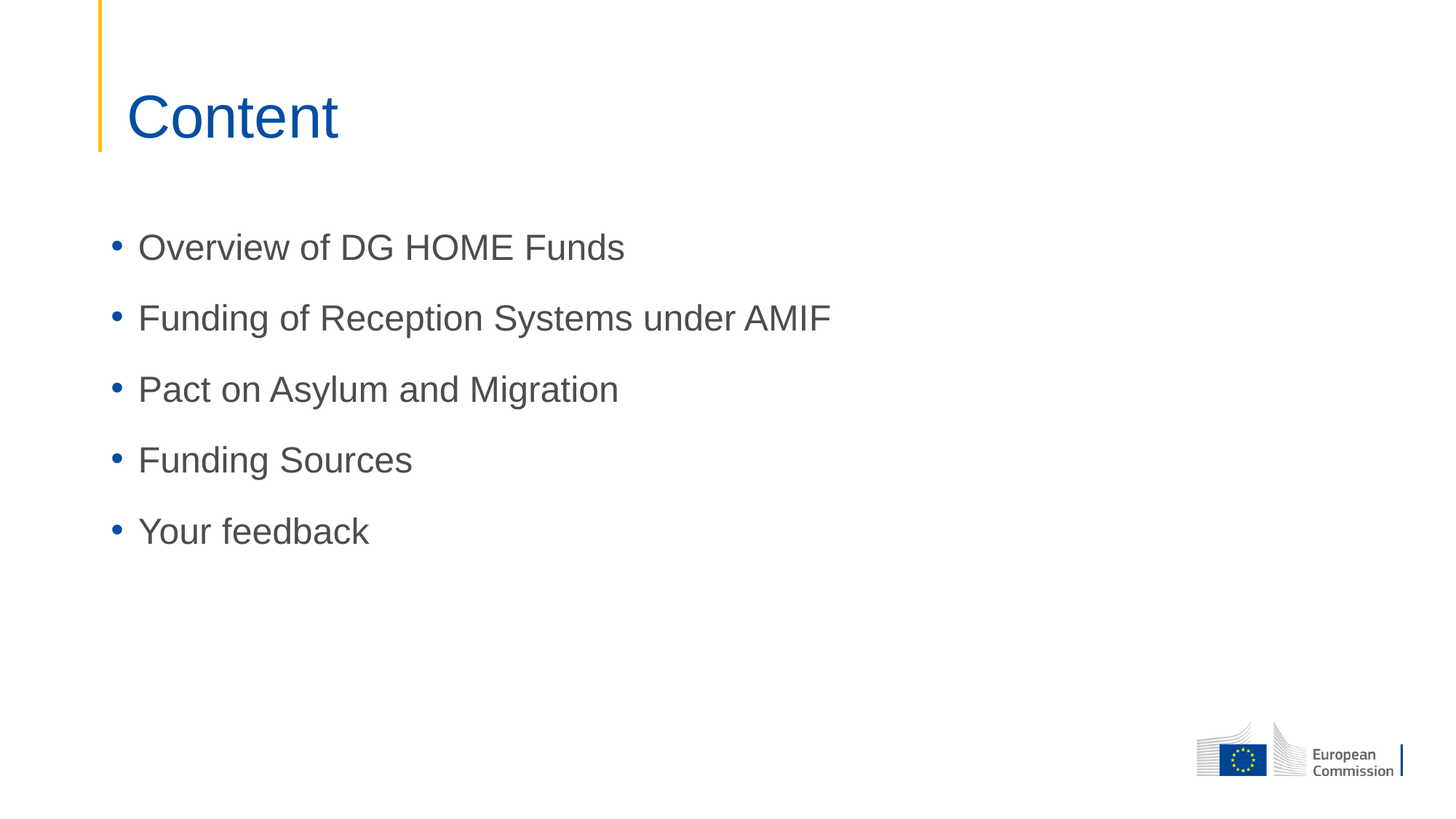

# Content
Overview of DG HOME Funds
Funding of Reception Systems under AMIF
Pact on Asylum and Migration
Funding Sources
Your feedback